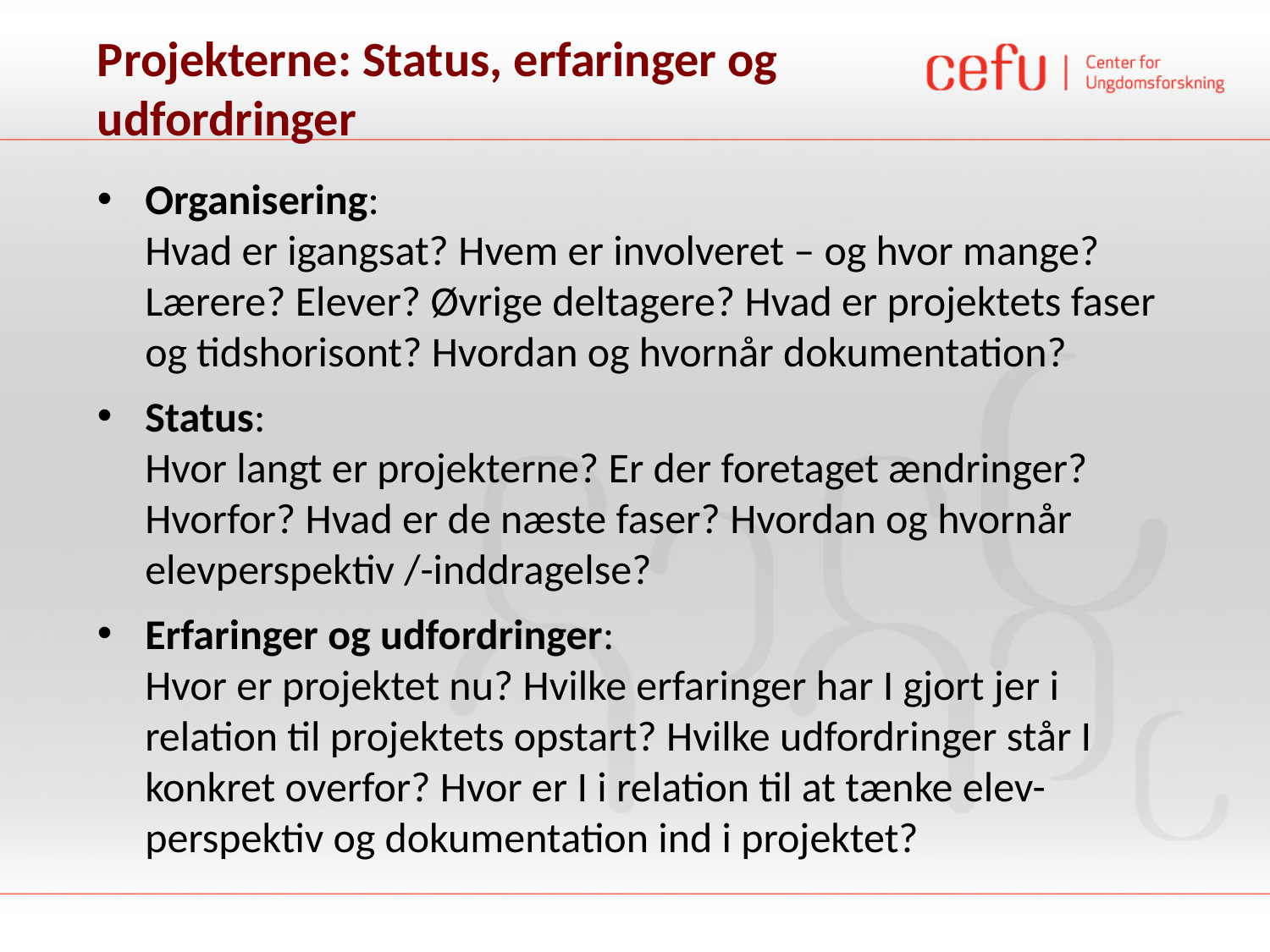

# Projekterne: Status, erfaringer og udfordringer
Organisering:
Hvad er igangsat? Hvem er involveret – og hvor mange? Lærere? Elever? Øvrige deltagere? Hvad er projektets faser og tidshorisont? Hvordan og hvornår dokumentation?
Status:
Hvor langt er projekterne? Er der foretaget ændringer? Hvorfor? Hvad er de næste faser? Hvordan og hvornår elevperspektiv /-inddragelse?
Erfaringer og udfordringer:
Hvor er projektet nu? Hvilke erfaringer har I gjort jer i relation til projektets opstart? Hvilke udfordringer står I konkret overfor? Hvor er I i relation til at tænke elev-perspektiv og dokumentation ind i projektet?